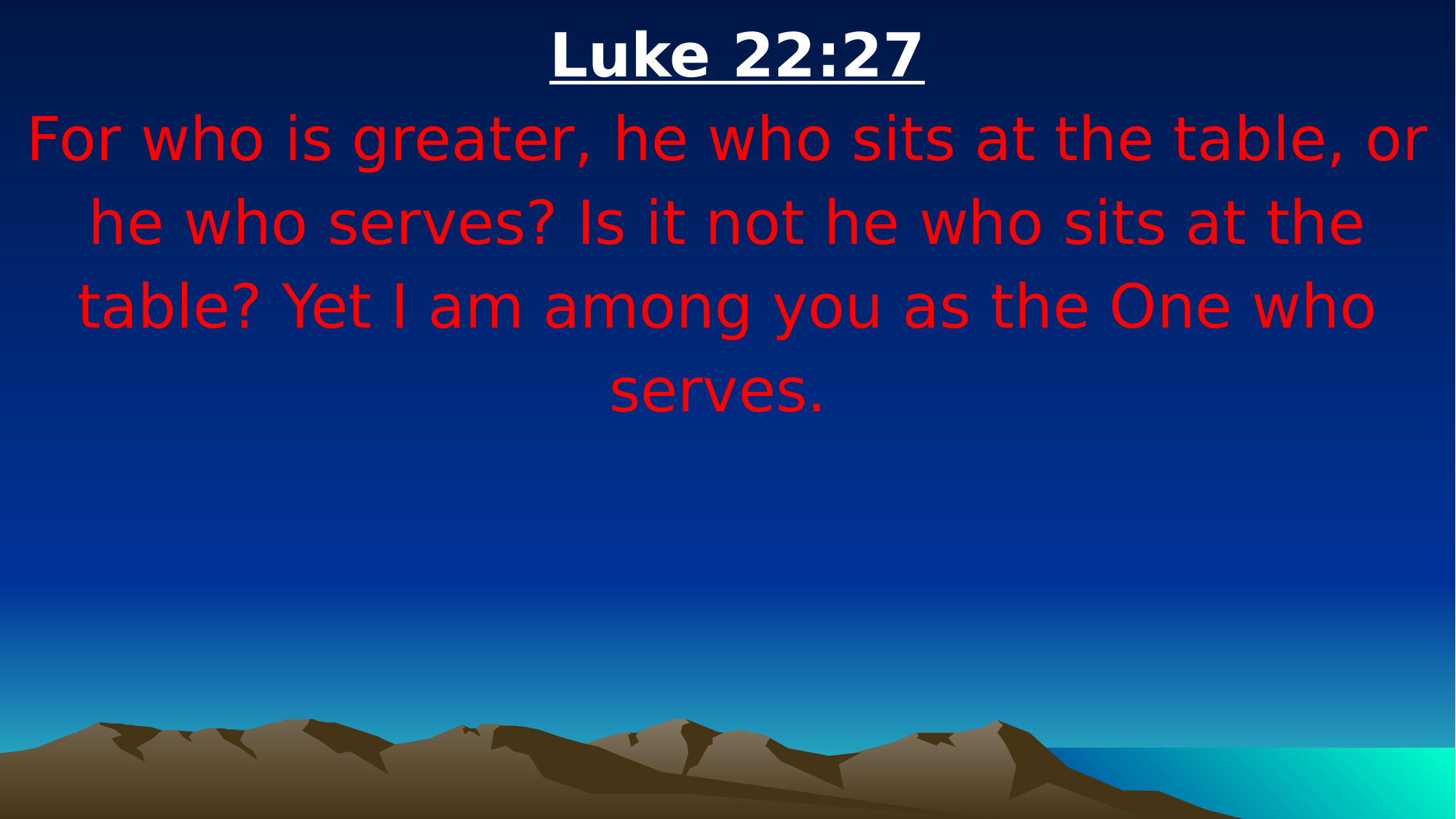

Luke 22:27
For who is greater, he who sits at the table, or he who serves? Is it not he who sits at the table? Yet I am among you as the One who serves.